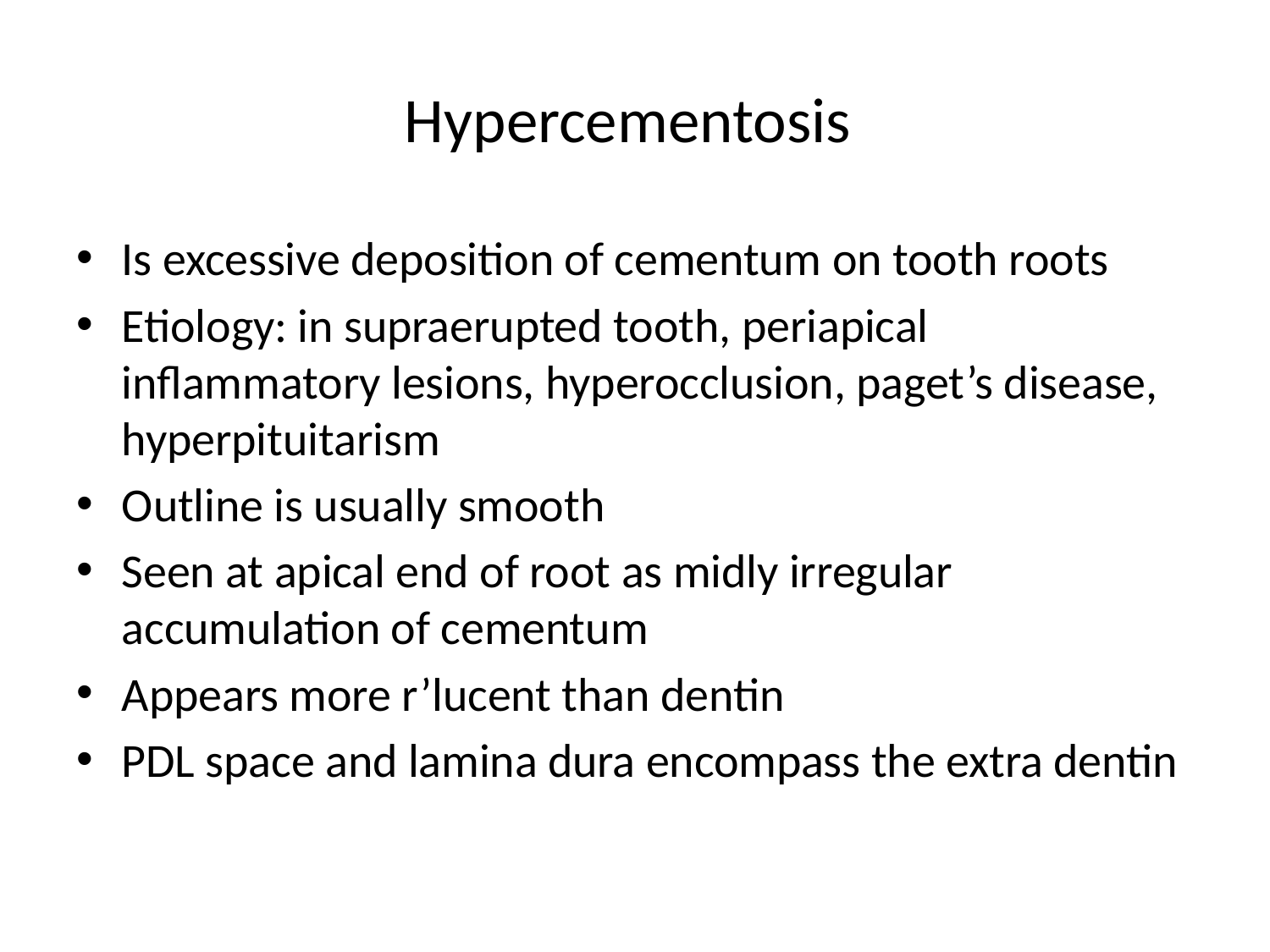

# Hypercementosis
Is excessive deposition of cementum on tooth roots
Etiology: in supraerupted tooth, periapical inflammatory lesions, hyperocclusion, paget’s disease, hyperpituitarism
Outline is usually smooth
Seen at apical end of root as midly irregular accumulation of cementum
Appears more r’lucent than dentin
PDL space and lamina dura encompass the extra dentin